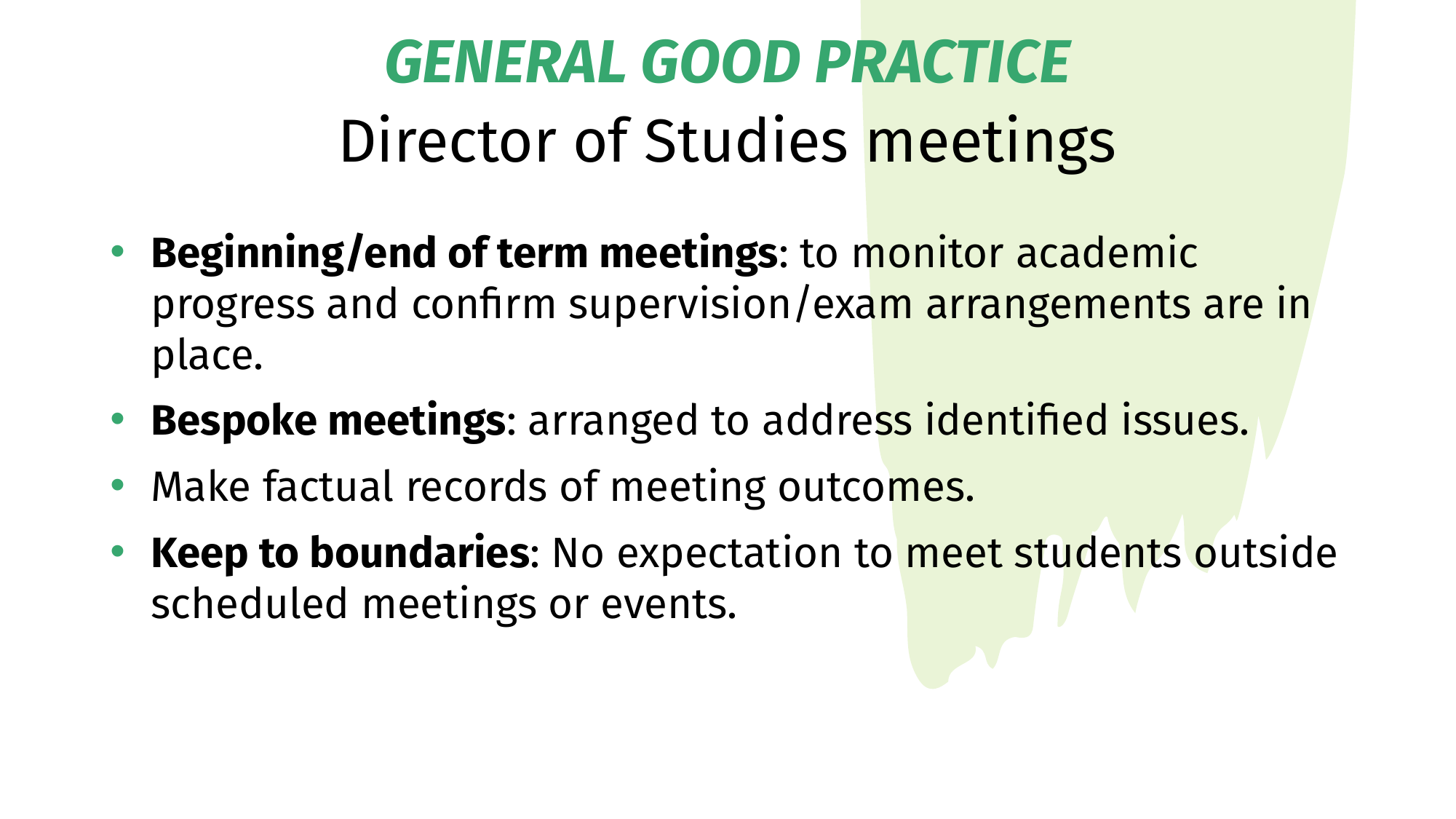

GENERAL GOOD PRACTICE
Director of Studies meetings
Beginning/end of term meetings: to monitor academic progress and confirm supervision/exam arrangements are in place.
Bespoke meetings: arranged to address identified issues.
Make factual records of meeting outcomes.
Keep to boundaries: No expectation to meet students outside scheduled meetings or events.